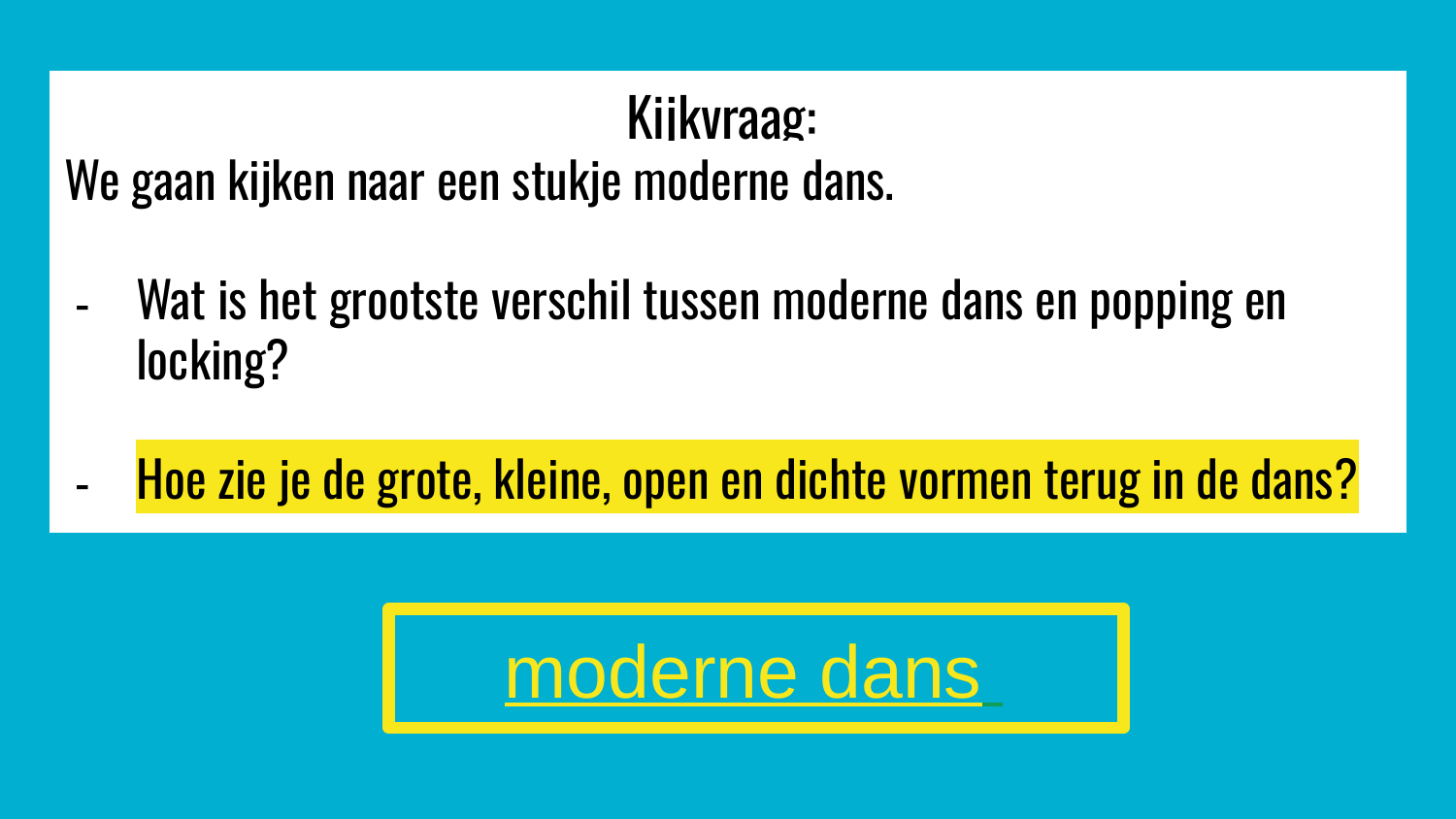

# Kijkvraag:
We gaan kijken naar een stukje moderne dans.

Wat is het grootste verschil tussen moderne dans en popping en locking?

Hoe zie je de grote, kleine, open en dichte vormen terug in de dans?

moderne dans